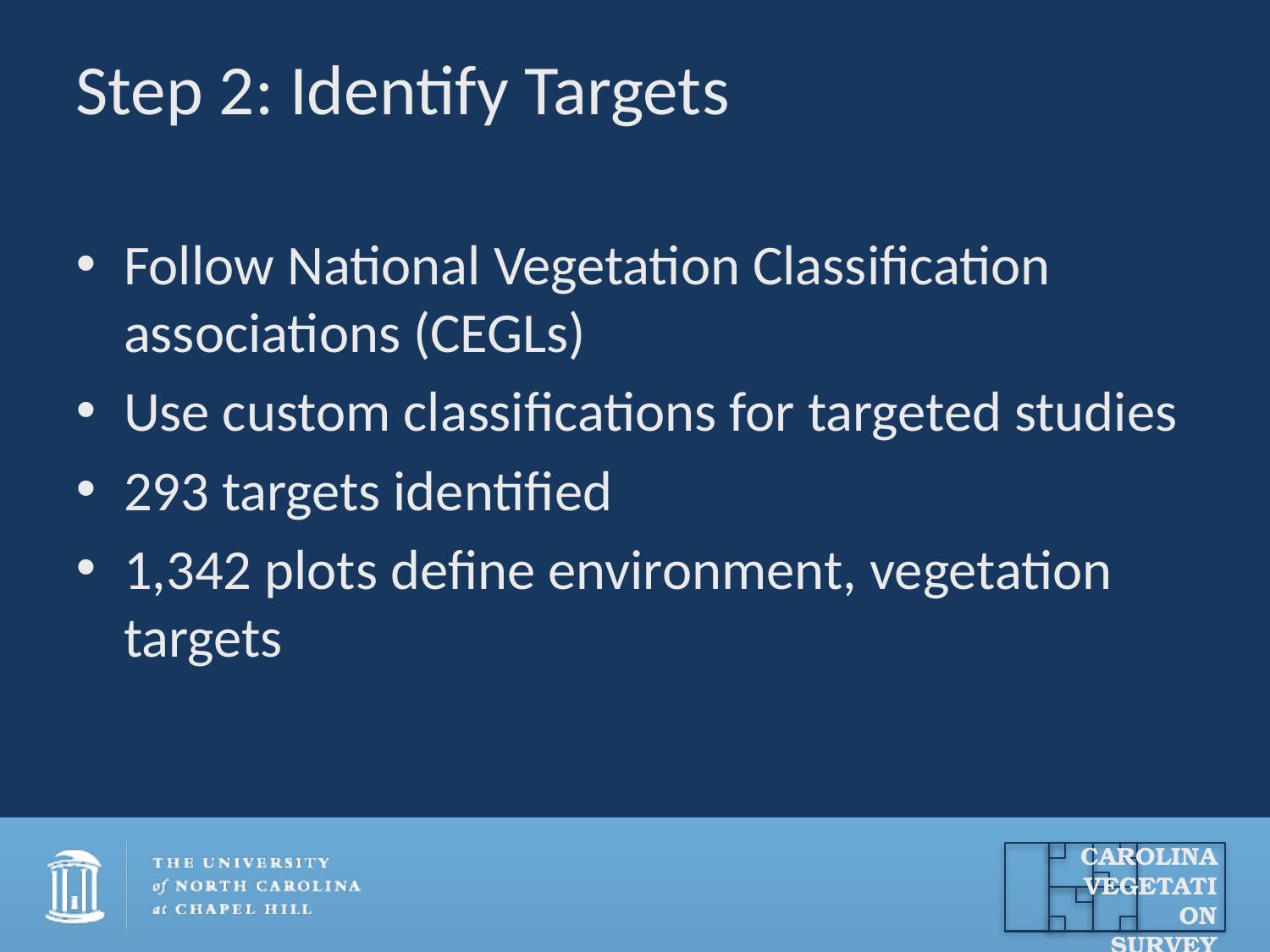

# Step 2: Identify Targets
Follow National Vegetation Classification associations (CEGLs)
Use custom classifications for targeted studies
293 targets identified
1,342 plots define environment, vegetation targets